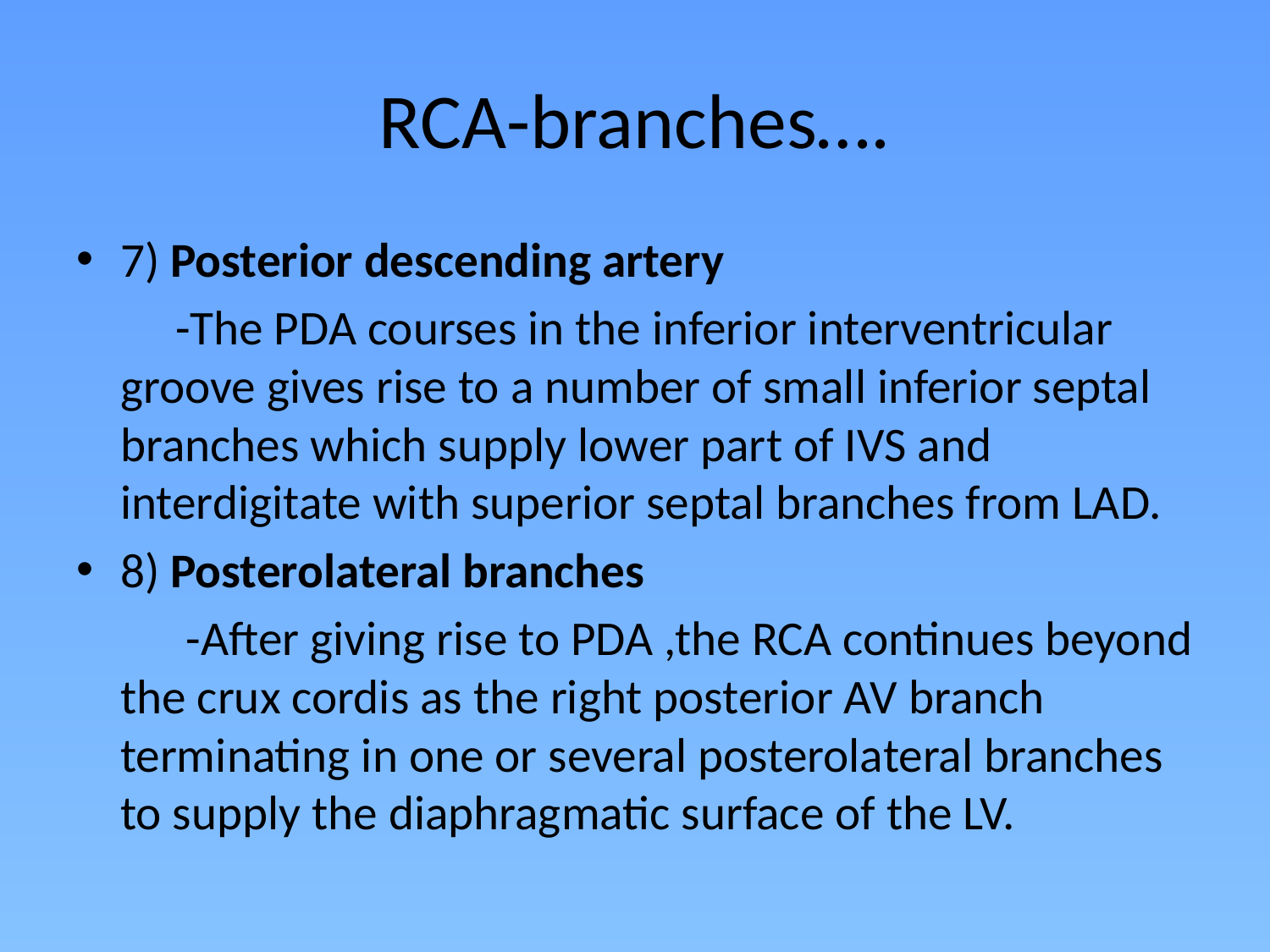

# RCA-branches….
7) Posterior descending artery
         -The PDA courses in the inferior interventricular groove gives rise to a number of small inferior septal branches which supply lower part of IVS and interdigitate with superior septal branches from LAD.
8) Posterolateral branches
          -After giving rise to PDA ,the RCA continues beyond the crux cordis as the right posterior AV branch terminating in one or several posterolateral branches to supply the diaphragmatic surface of the LV.